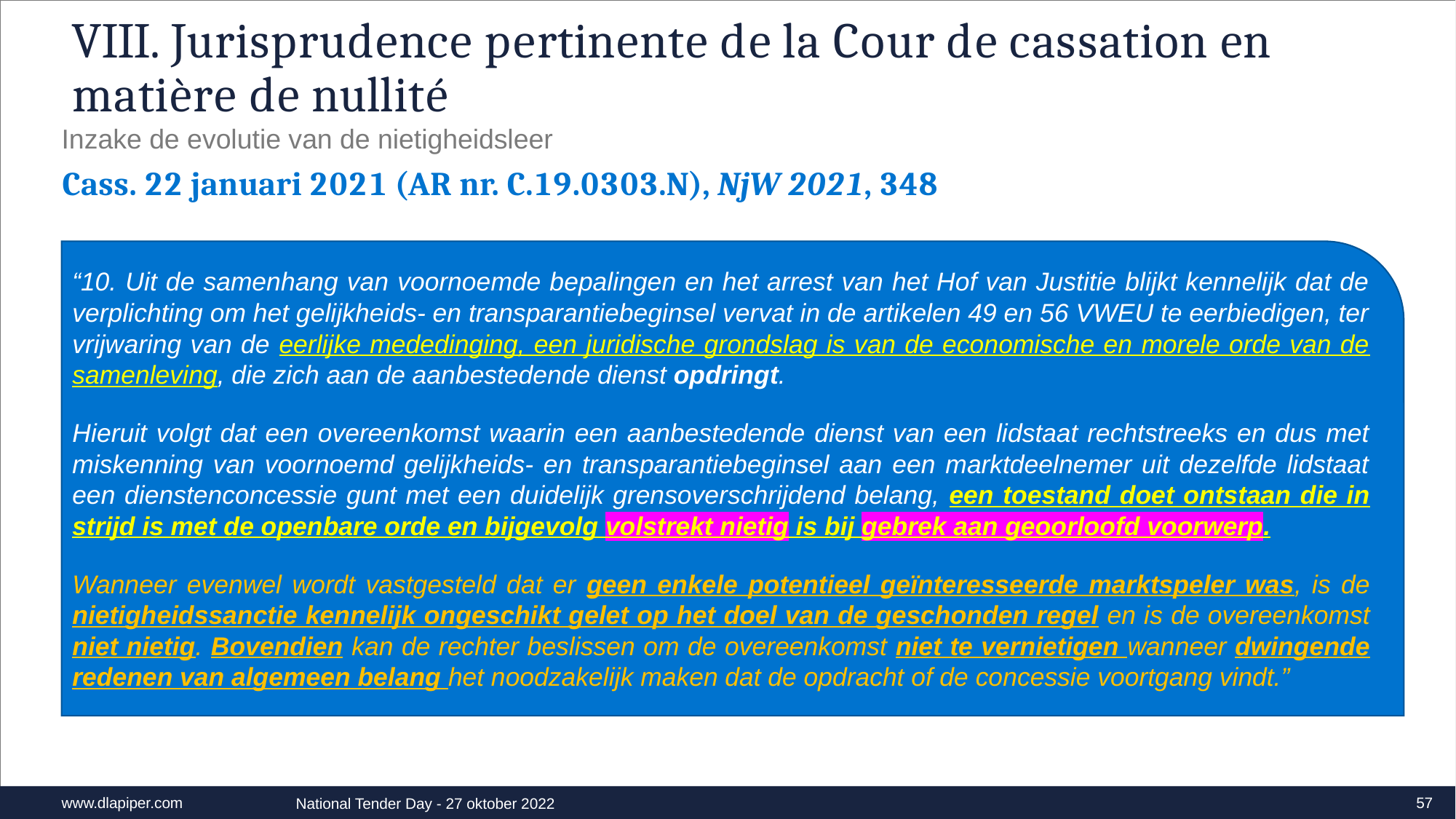

# VIII. Jurisprudence pertinente de la Cour de cassation en matière de nullité
Inzake de evolutie van de nietigheidsleer
Cass. 22 januari 2021 (AR nr. C.19.0303.N), NjW 2021, 348

“10. Uit de samenhang van voornoemde bepalingen en het arrest van het Hof van Justitie blijkt kennelijk dat de verplichting om het gelijkheids- en transparantiebeginsel vervat in de artikelen 49 en 56 VWEU te eerbiedigen, ter vrijwaring van de eerlijke mededinging, een juridische grondslag is van de economische en morele orde van de samenleving, die zich aan de aanbestedende dienst opdringt.
Hieruit volgt dat een overeenkomst waarin een aanbestedende dienst van een lidstaat rechtstreeks en dus met miskenning van voornoemd gelijkheids- en transparantiebeginsel aan een marktdeelnemer uit dezelfde lidstaat een dienstenconcessie gunt met een duidelijk grensoverschrijdend belang, een toestand doet ontstaan die in strijd is met de openbare orde en bijgevolg volstrekt nietig is bij gebrek aan geoorloofd voorwerp.
Wanneer evenwel wordt vastgesteld dat er geen enkele potentieel geïnteresseerde marktspeler was, is de nietigheidssanctie kennelijk ongeschikt gelet op het doel van de geschonden regel en is de overeenkomst niet nietig. Bovendien kan de rechter beslissen om de overeenkomst niet te vernietigen wanneer dwingende redenen van algemeen belang het noodzakelijk maken dat de opdracht of de concessie voortgang vindt.”
57
National Tender Day - 27 oktober 2022